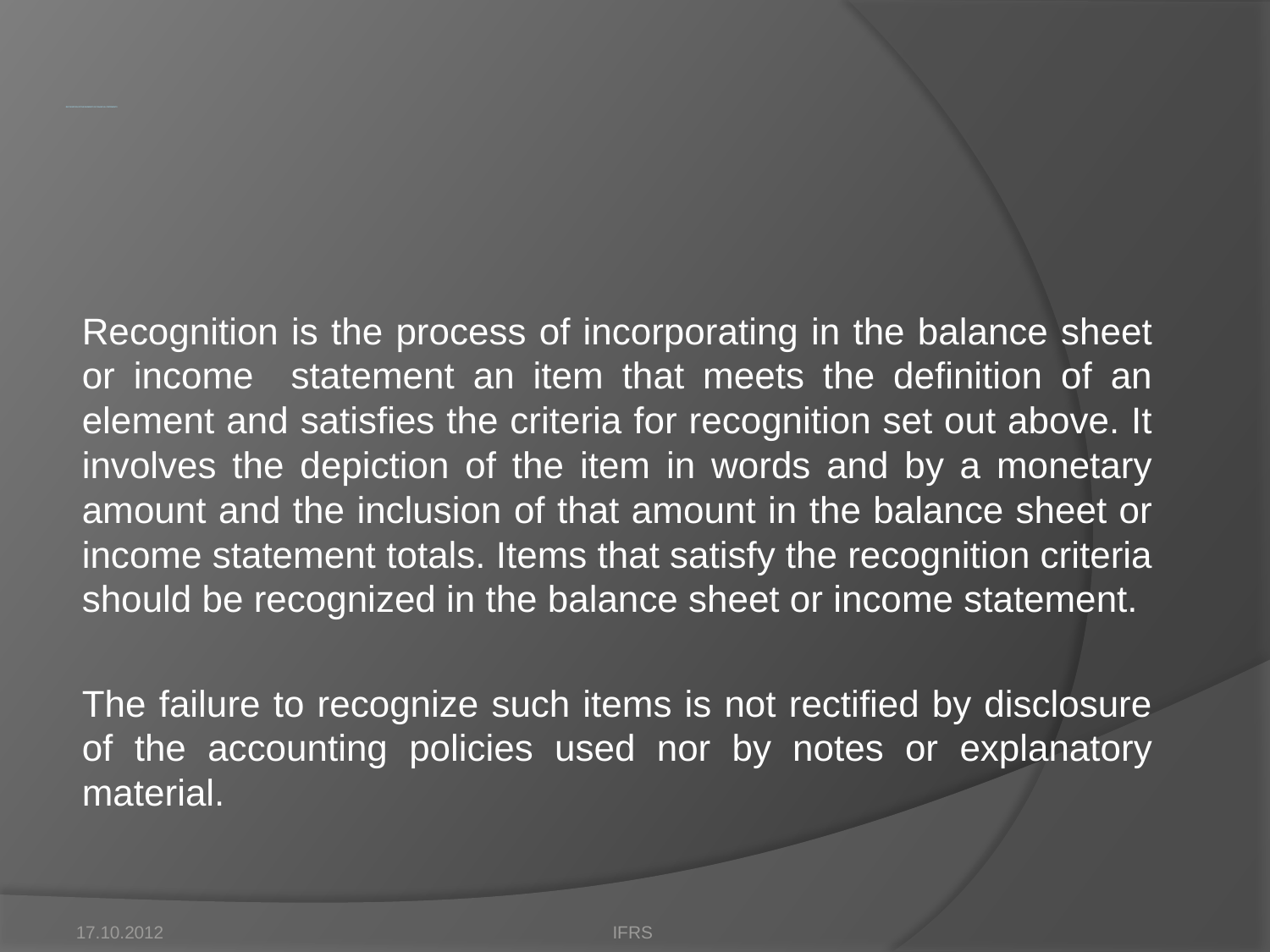

# Recognition of the elements of financial statements
Recognition is the process of incorporating in the balance sheet or income  statement an item that meets the definition of an element and satisfies the criteria for recognition set out above. It involves the depiction of the item in words and by a monetary amount and the inclusion of that amount in the balance sheet or income statement totals. Items that satisfy the recognition criteria should be recognized in the balance sheet or income statement.

The failure to recognize such items is not rectified by disclosure of the accounting policies used nor by notes or explanatory material.

17.10.2012
IFRS